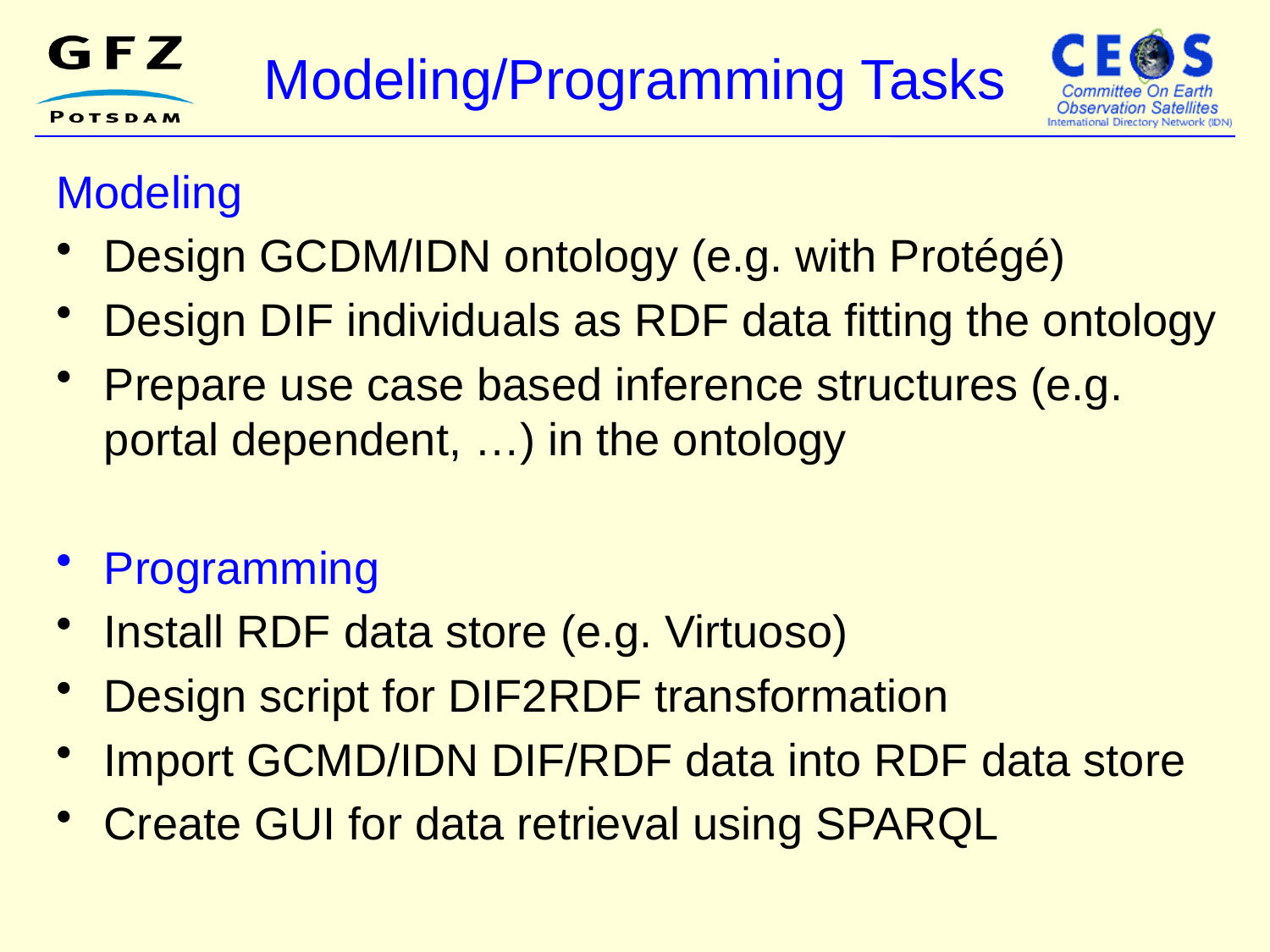

# Modeling/Programming Tasks
Modeling
Design GCDM/IDN ontology (e.g. with Protégé)
Design DIF individuals as RDF data fitting the ontology
Prepare use case based inference structures (e.g. portal dependent, …) in the ontology

Programming
Install RDF data store (e.g. Virtuoso)
Design script for DIF2RDF transformation
Import GCMD/IDN DIF/RDF data into RDF data store
Create GUI for data retrieval using SPARQL